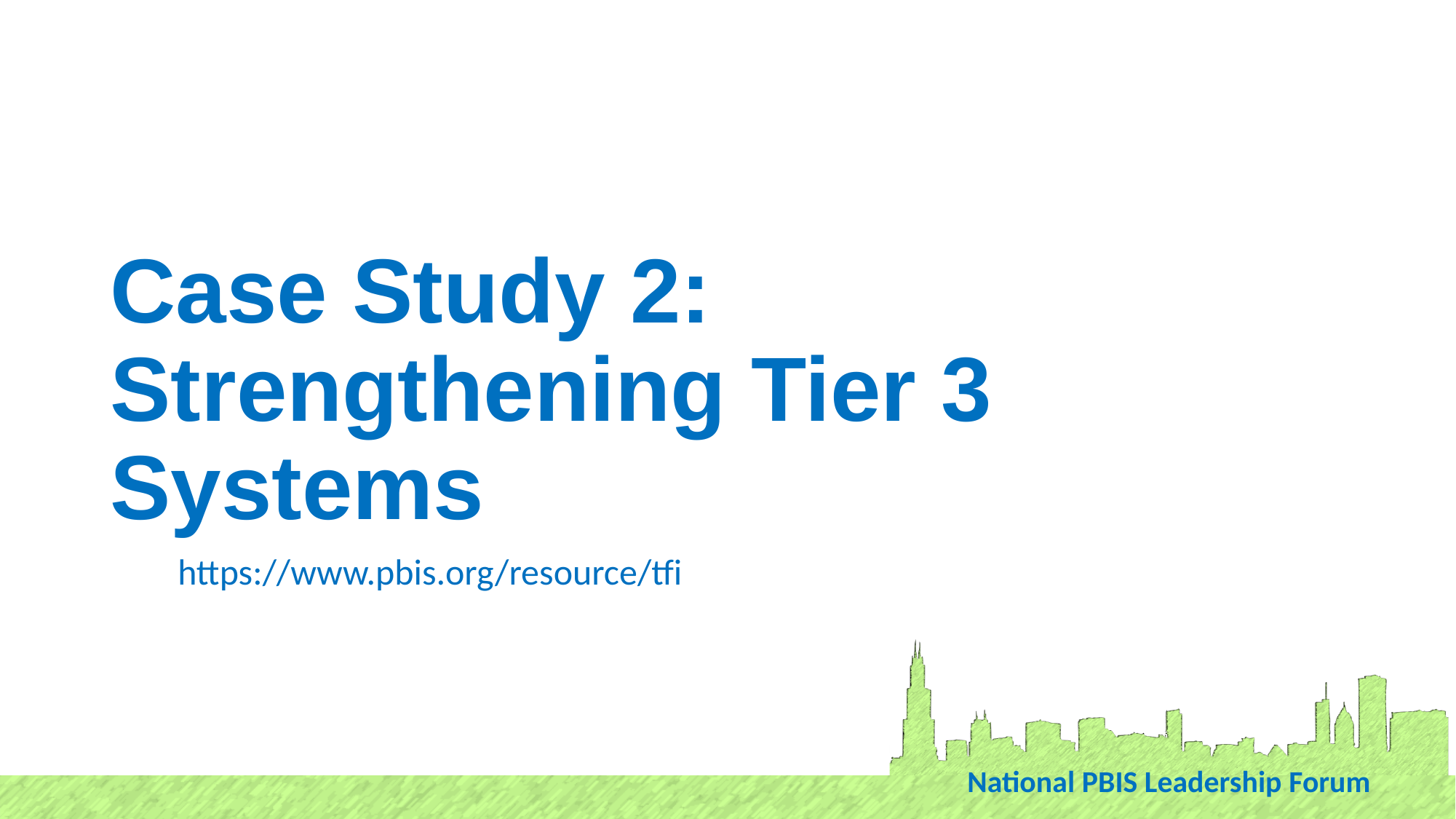

# Case Study 2: Strengthening Tier 3 Systems
https://www.pbis.org/resource/tfi